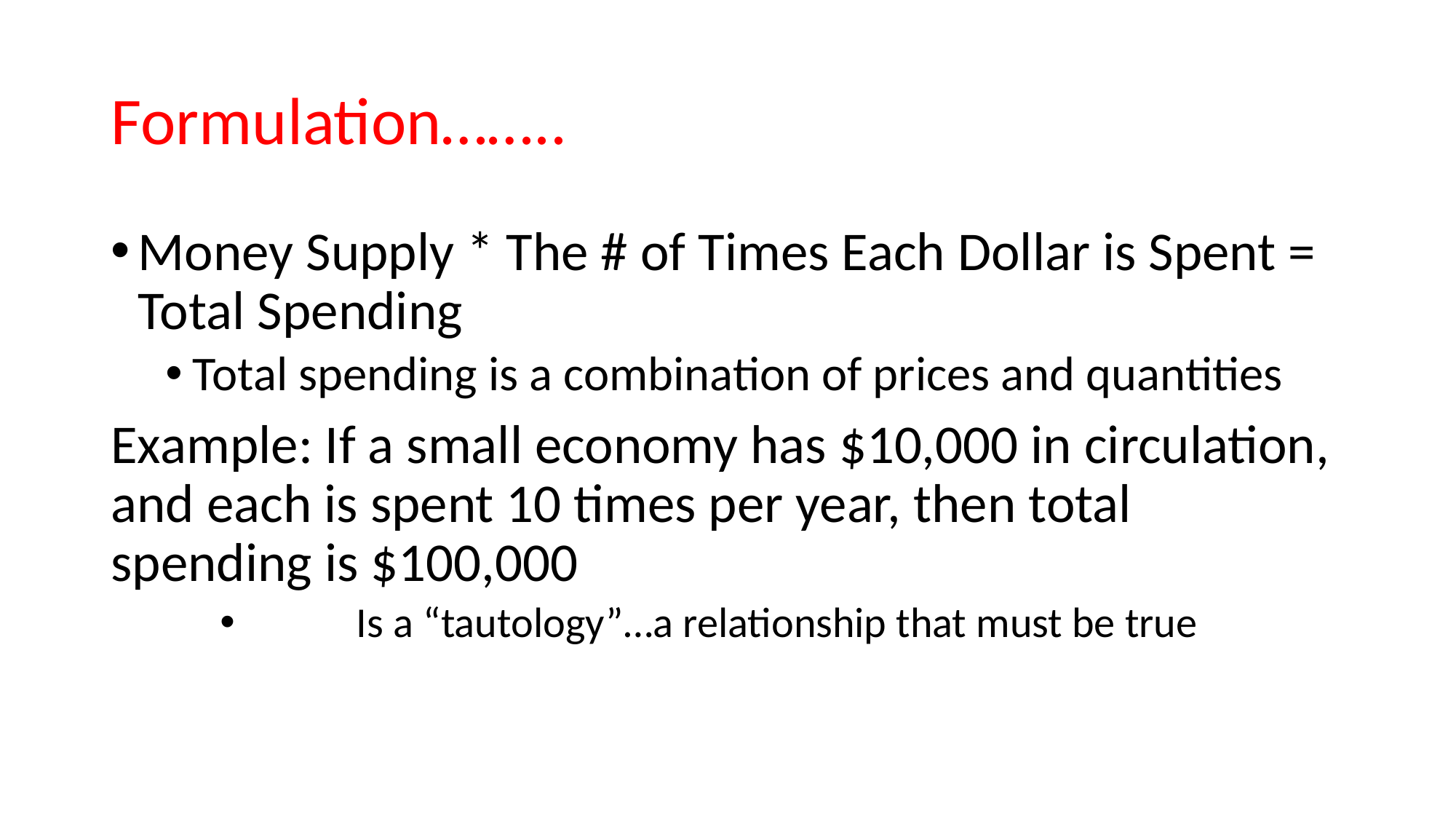

# Formulation……..
Money Supply * The # of Times Each Dollar is Spent = Total Spending
Total spending is a combination of prices and quantities
Example: If a small economy has $10,000 in circulation, and each is spent 10 times per year, then total spending is $100,000
	Is a “tautology”…a relationship that must be true